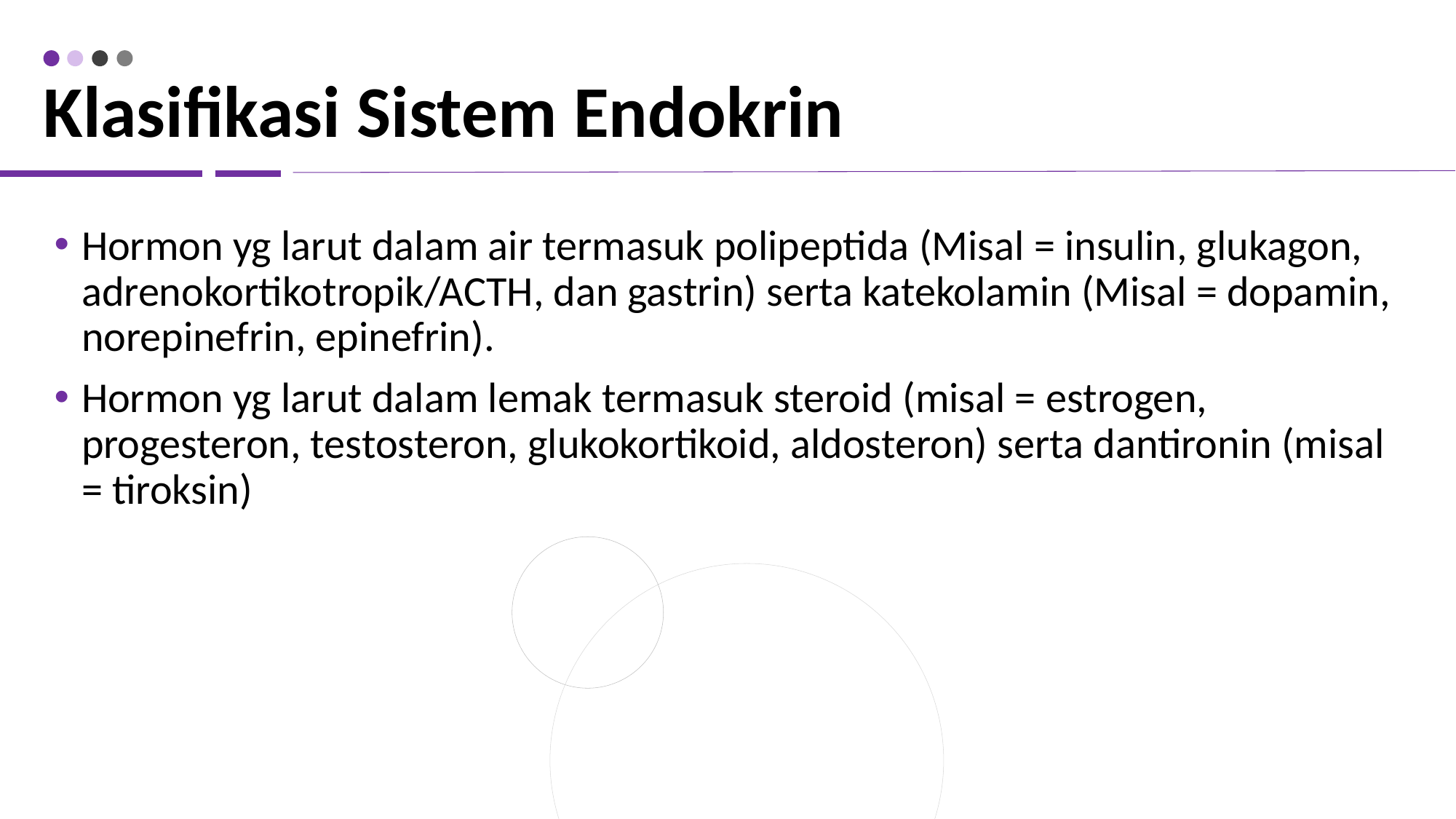

# Klasifikasi Sistem Endokrin
Hormon yg larut dalam air termasuk polipeptida (Misal = insulin, glukagon, adrenokortikotropik/ACTH, dan gastrin) serta katekolamin (Misal = dopamin, norepinefrin, epinefrin).
Hormon yg larut dalam lemak termasuk steroid (misal = estrogen, progesteron, testosteron, glukokortikoid, aldosteron) serta dantironin (misal = tiroksin)